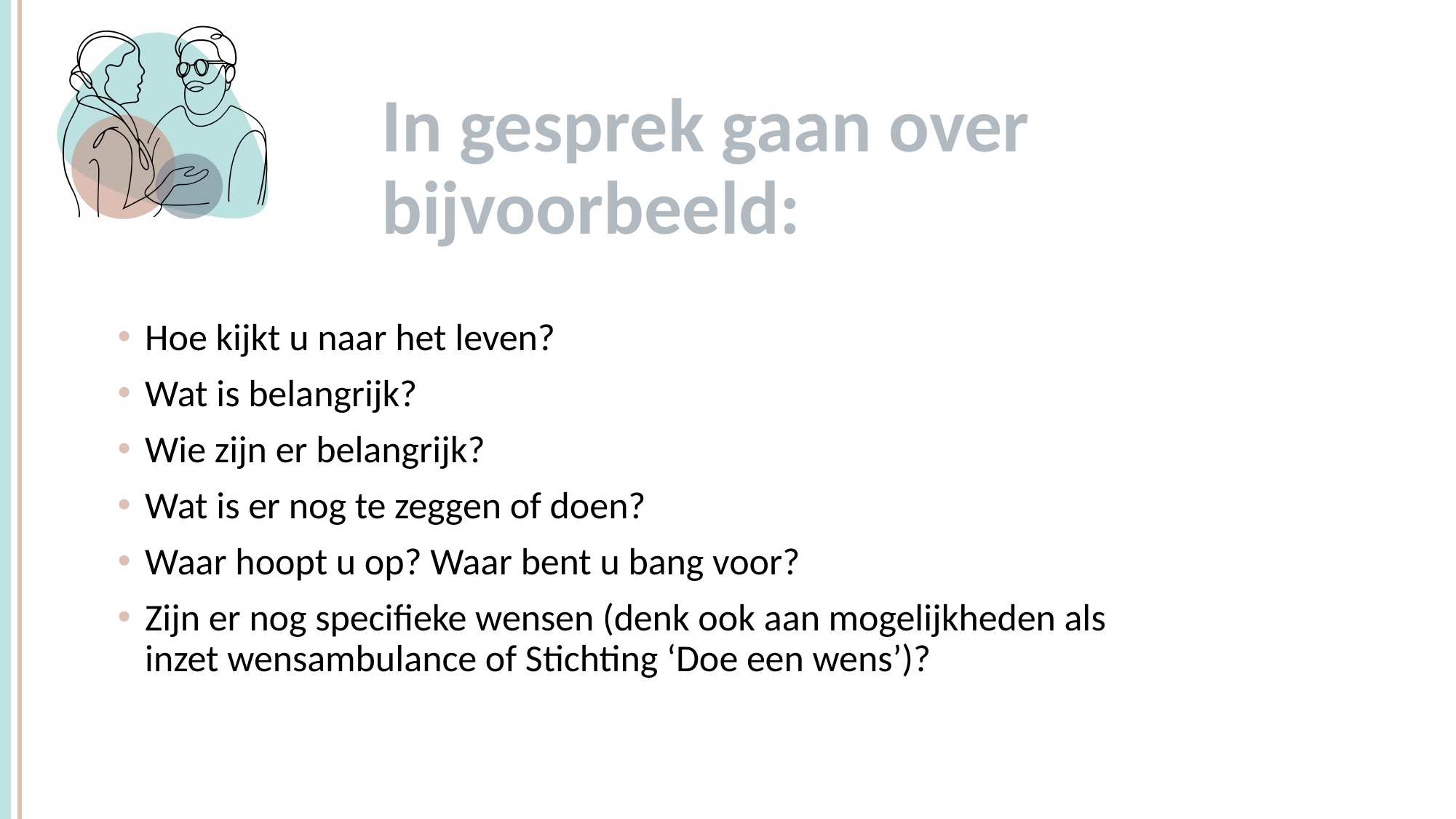

# In gesprek gaan over bijvoorbeeld:

Hoe kijkt u naar het leven?
Wat is belangrijk?
Wie zijn er belangrijk?
Wat is er nog te zeggen of doen?
Waar hoopt u op? Waar bent u bang voor?
Zijn er nog specifieke wensen (denk ook aan mogelijkheden als
inzet wensambulance of Stichting ‘Doe een wens’)?